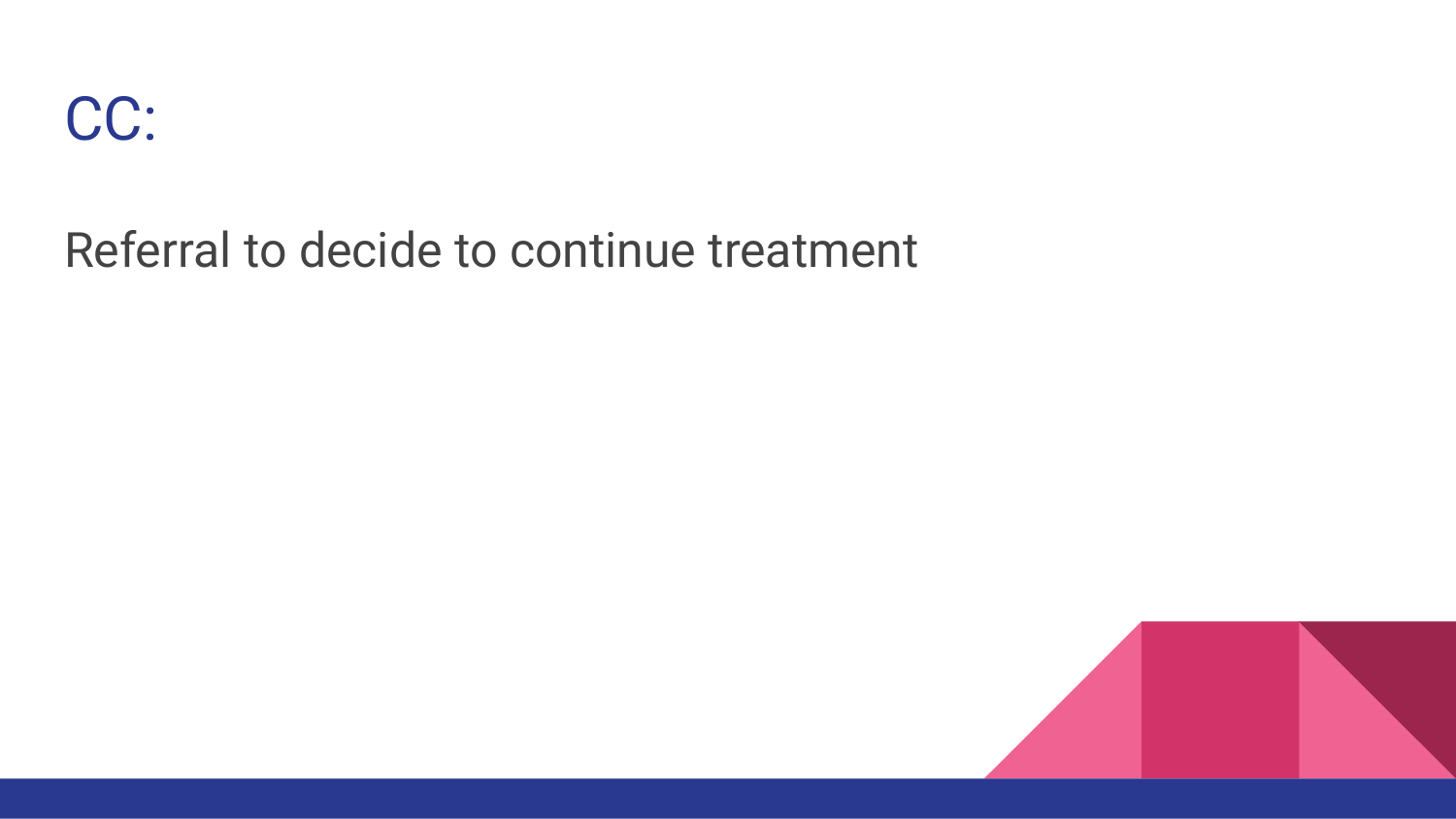

# CC:
Referral to decide to continue treatment